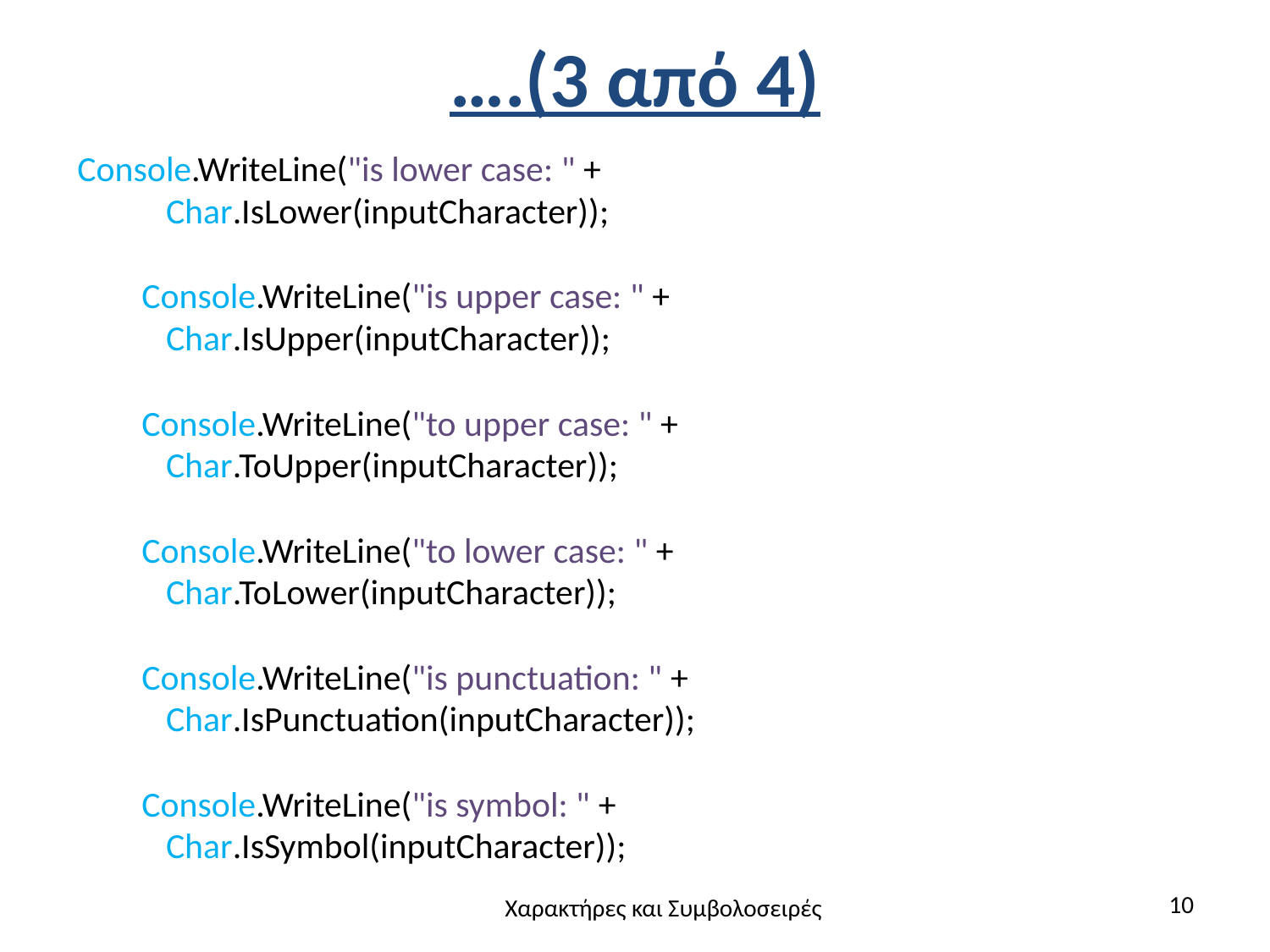

# ….(3 από 4)
Console.WriteLine("is lower case: " +
           Char.IsLower(inputCharacter));

        Console.WriteLine("is upper case: " +
           Char.IsUpper(inputCharacter));

        Console.WriteLine("to upper case: " +
           Char.ToUpper(inputCharacter));

        Console.WriteLine("to lower case: " +
           Char.ToLower(inputCharacter));

        Console.WriteLine("is punctuation: " +
           Char.IsPunctuation(inputCharacter));

        Console.WriteLine("is symbol: " +
           Char.IsSymbol(inputCharacter));
10
Χαρακτήρες και Συμβολοσειρές